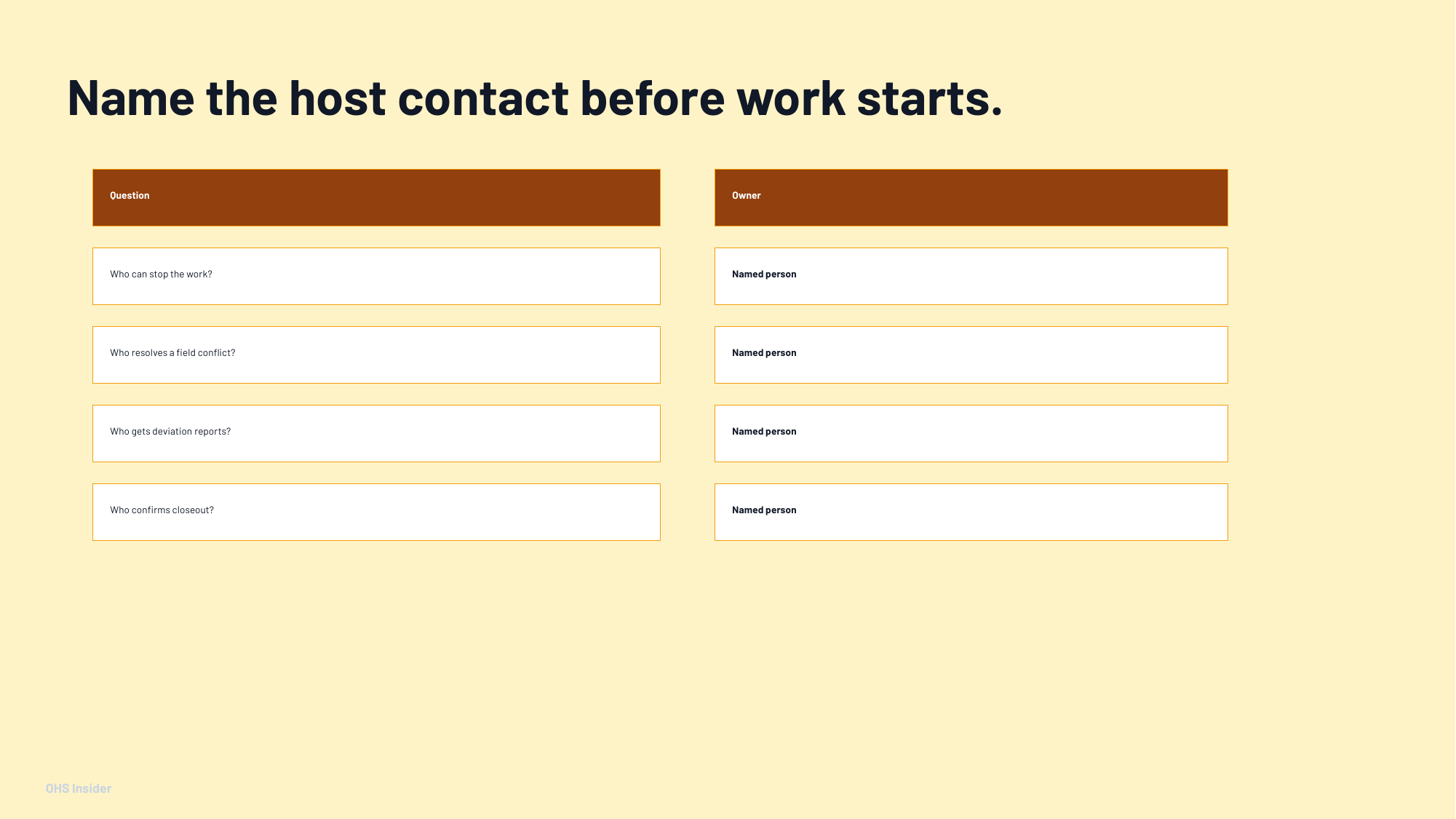

Name the host contact before work starts.

Question
Owner

Who can stop the work?
Named person

Who resolves a field conflict?
Named person

Who gets deviation reports?
Named person

Who confirms closeout?
Named person
OHS Insider